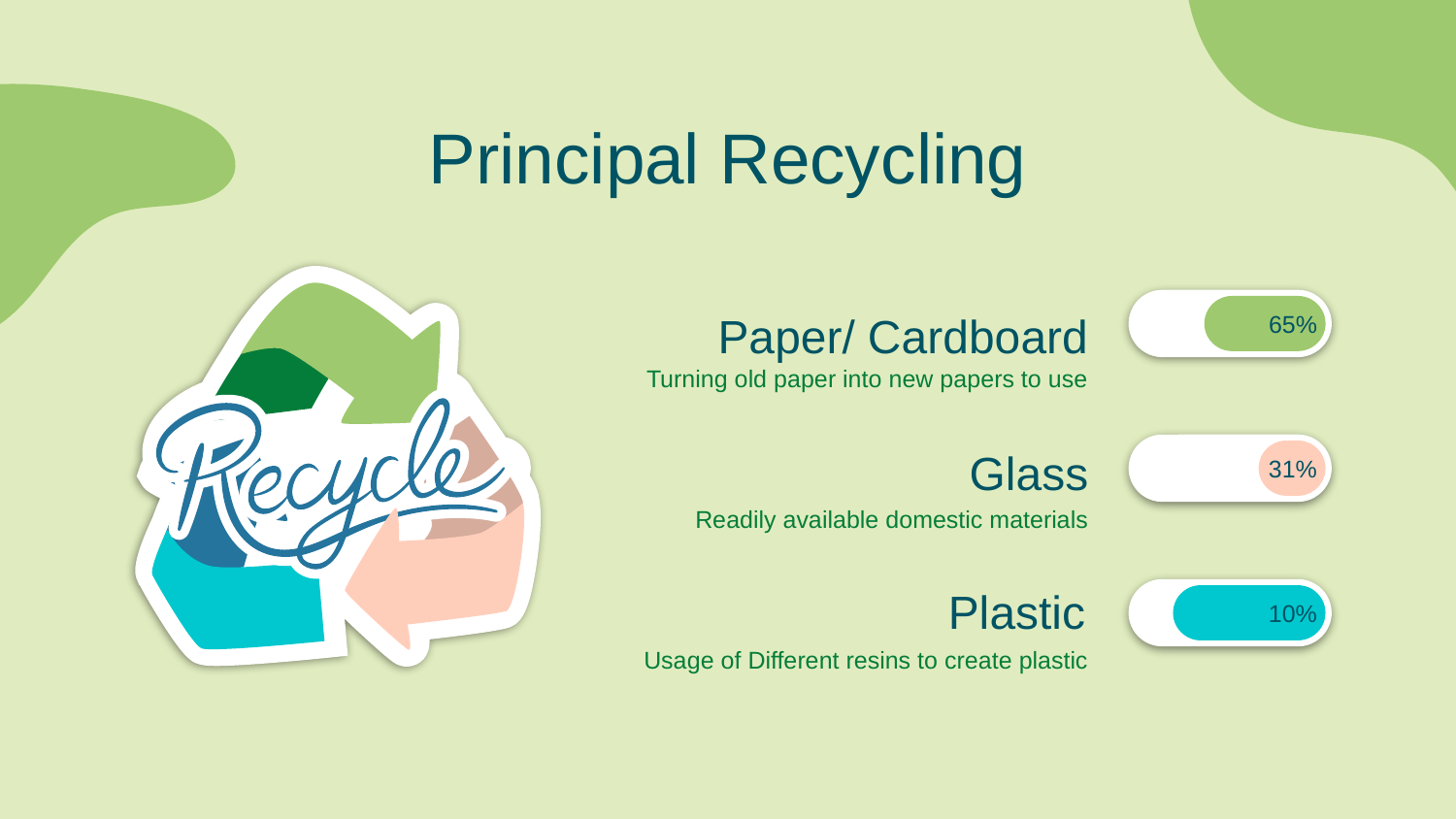

Principal Recycling

Paper/ Cardboard

65%

Turning old paper into new papers to use

# Glass

31%

Readily available domestic materials

Plastic

10%
Usage of Different resins to create plastic